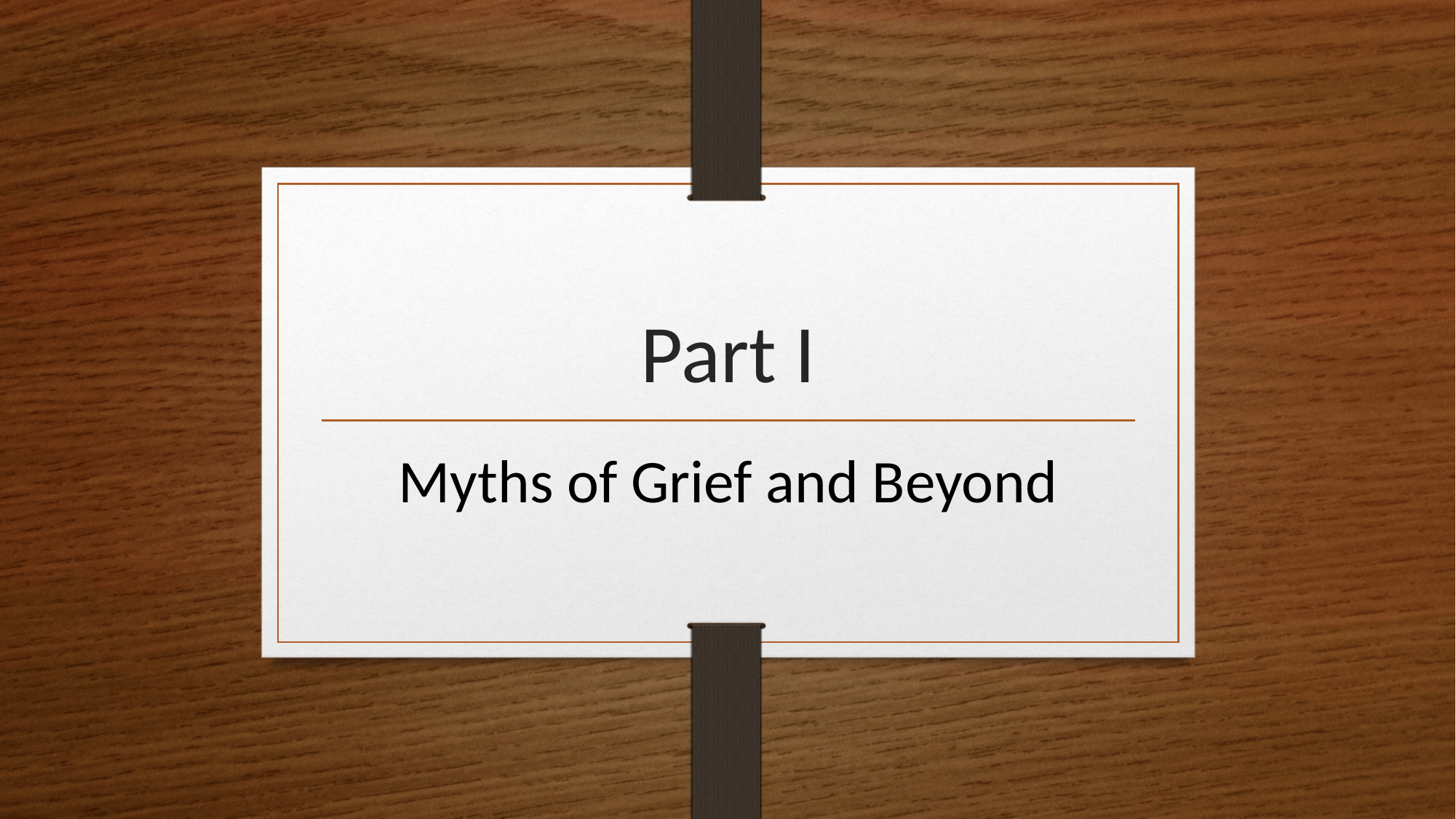

# Part I
Myths of Grief and Beyond